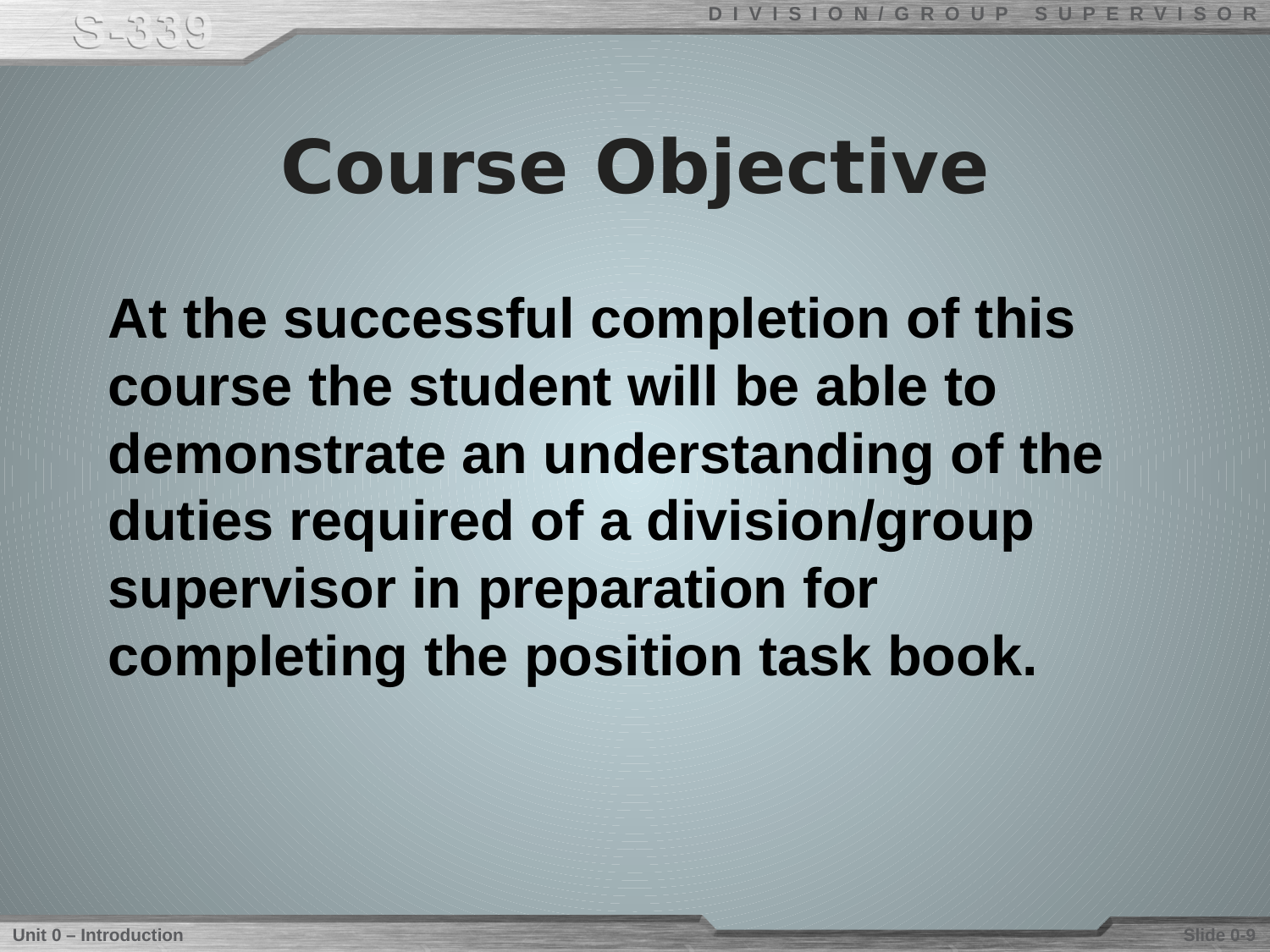

# Course Objective
At the successful completion of this course the student will be able to demonstrate an understanding of the duties required of a division/group supervisor in preparation for completing the position task book.